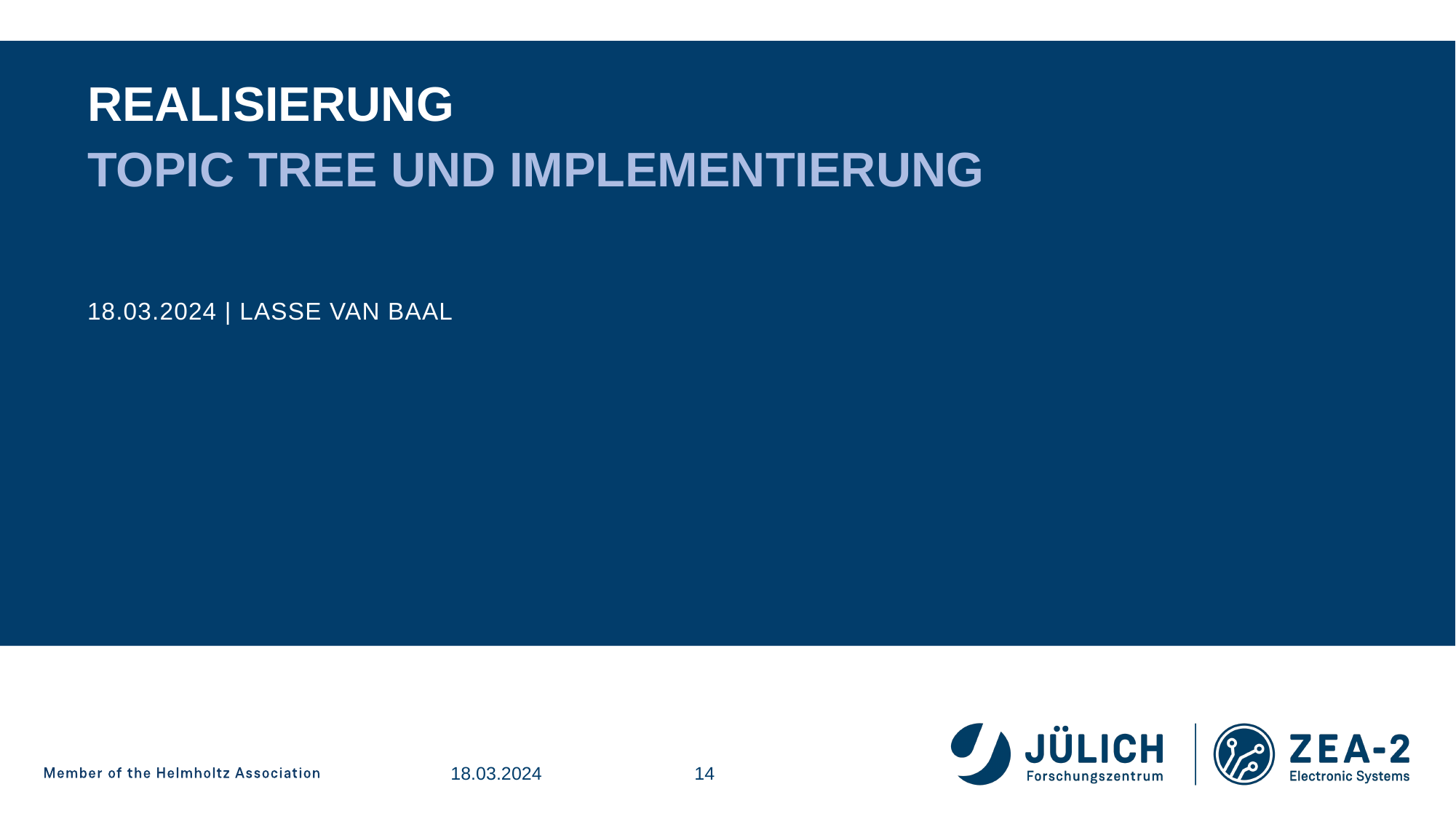

# Realisierung
Topic tree und Implementierung
18.03.2024 | Lasse van baal
18.03.2024
14